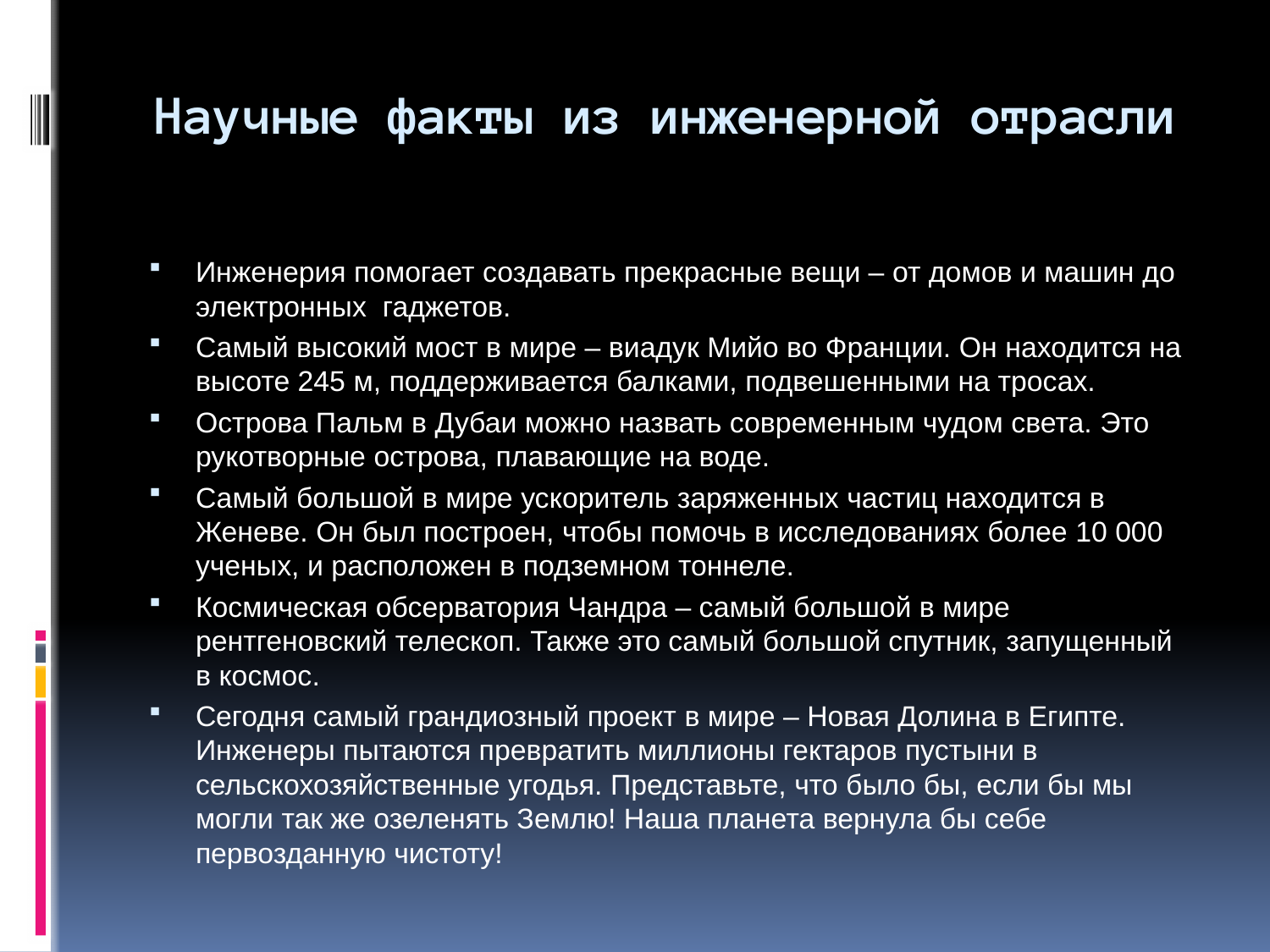

# Научные факты из инженерной отрасли
Инженерия помогает создавать прекрасные вещи – от домов и машин до электронных  гаджетов.
Самый высокий мост в мире – виадук Мийо во Франции. Он находится на высоте 245 м, поддерживается балками, подвешенными на тросах.
Острова Пальм в Дубаи можно назвать современным чудом света. Это рукотворные острова, плавающие на воде.
Самый большой в мире ускоритель заряженных частиц находится в Женеве. Он был построен, чтобы помочь в исследованиях более 10 000 ученых, и расположен в подземном тоннеле.
Космическая обсерватория Чандра – самый большой в мире рентгеновский телескоп. Также это самый большой спутник, запущенный в космос.
Сегодня самый грандиозный проект в мире – Новая Долина в Египте. Инженеры пытаются превратить миллионы гектаров пустыни в сельскохозяйственные угодья. Представьте, что было бы, если бы мы могли так же озеленять Землю! Наша планета вернула бы себе первозданную чистоту!